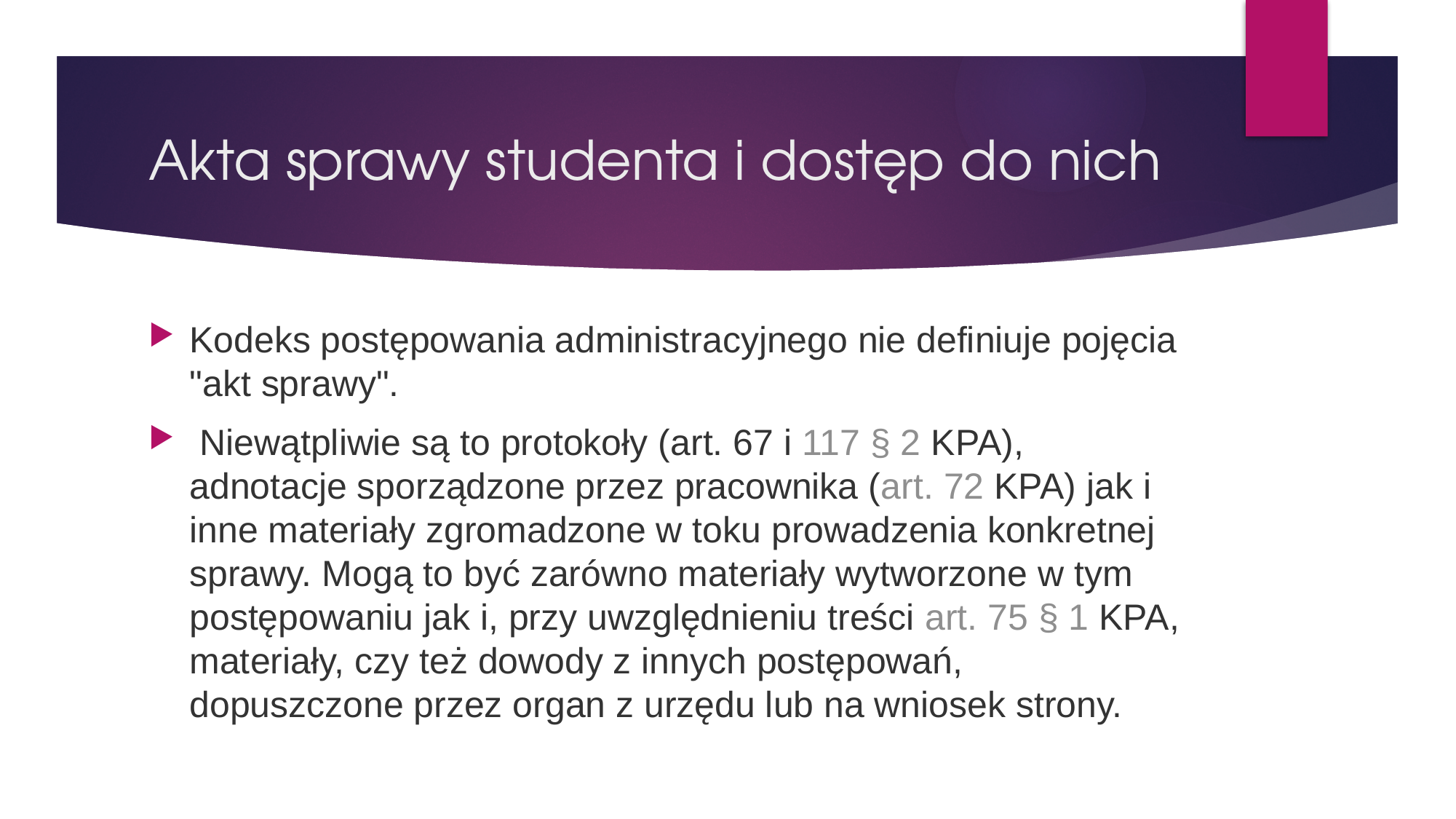

# Akta sprawy studenta i dostęp do nich
Kodeks postępowania administracyjnego nie definiuje pojęcia "akt sprawy".
 Niewątpliwie są to protokoły (art. 67 i 117 § 2 KPA), adnotacje sporządzone przez pracownika (art. 72 KPA) jak i inne materiały zgromadzone w toku prowadzenia konkretnej sprawy. Mogą to być zarówno materiały wytworzone w tym postępowaniu jak i, przy uwzględnieniu treści art. 75 § 1 KPA, materiały, czy też dowody z innych postępowań, dopuszczone przez organ z urzędu lub na wniosek strony.